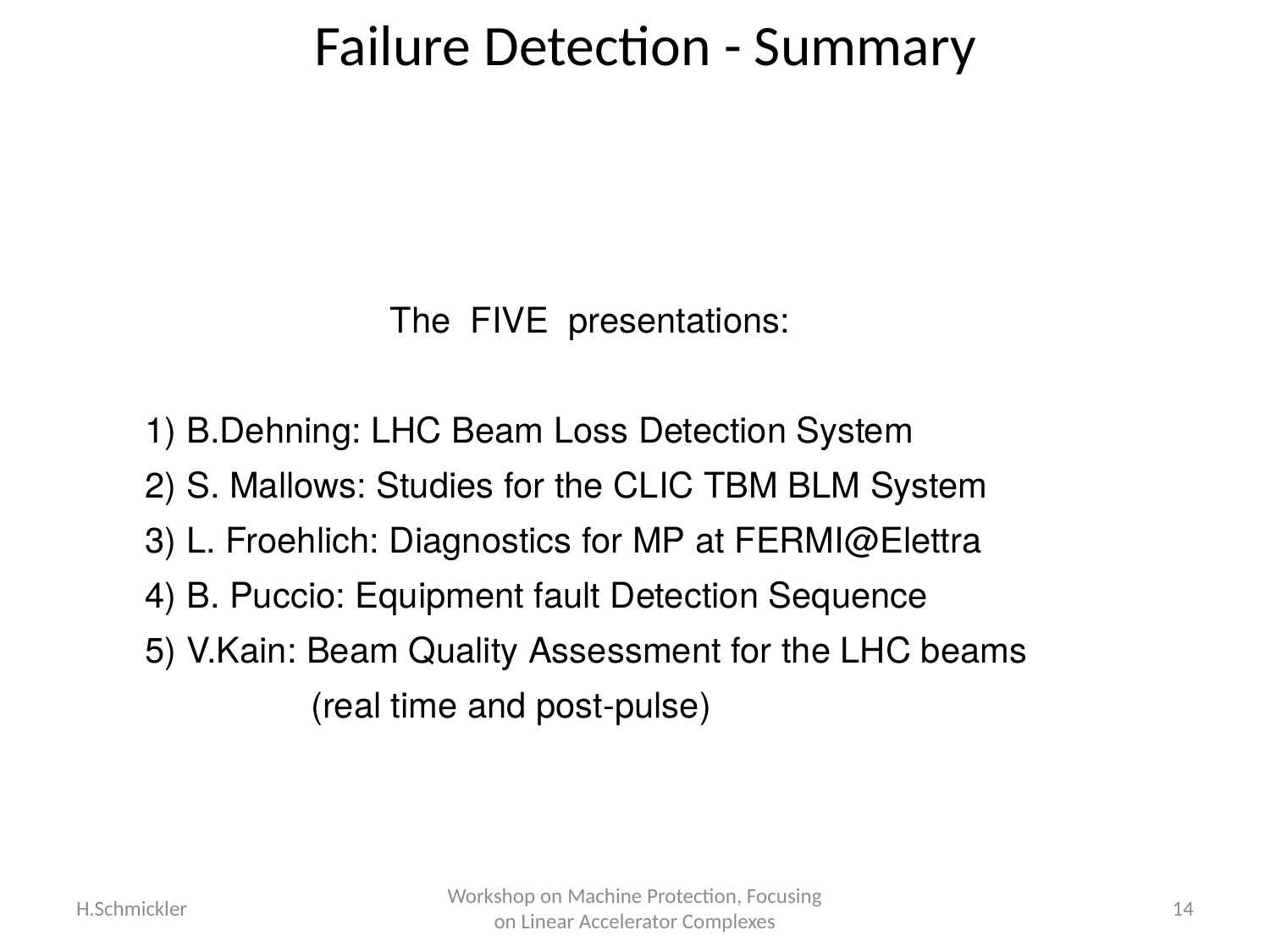

# Failure Detection - Summary
The  FIVE  presentations:

1) B.Dehning: LHC Beam Loss Detection System
2) S. Mallows: Studies for the CLIC TBM BLM System
3) L. Froehlich: Diagnostics for MP at FERMI@Elettra
4) B. Puccio: Equipment fault Detection Sequence
5) V.Kain: Beam Quality Assessment for the LHC beams
                 (real time and post-pulse)
H.Schmickler
Workshop on Machine Protection, Focusing on Linear Accelerator Complexes
14